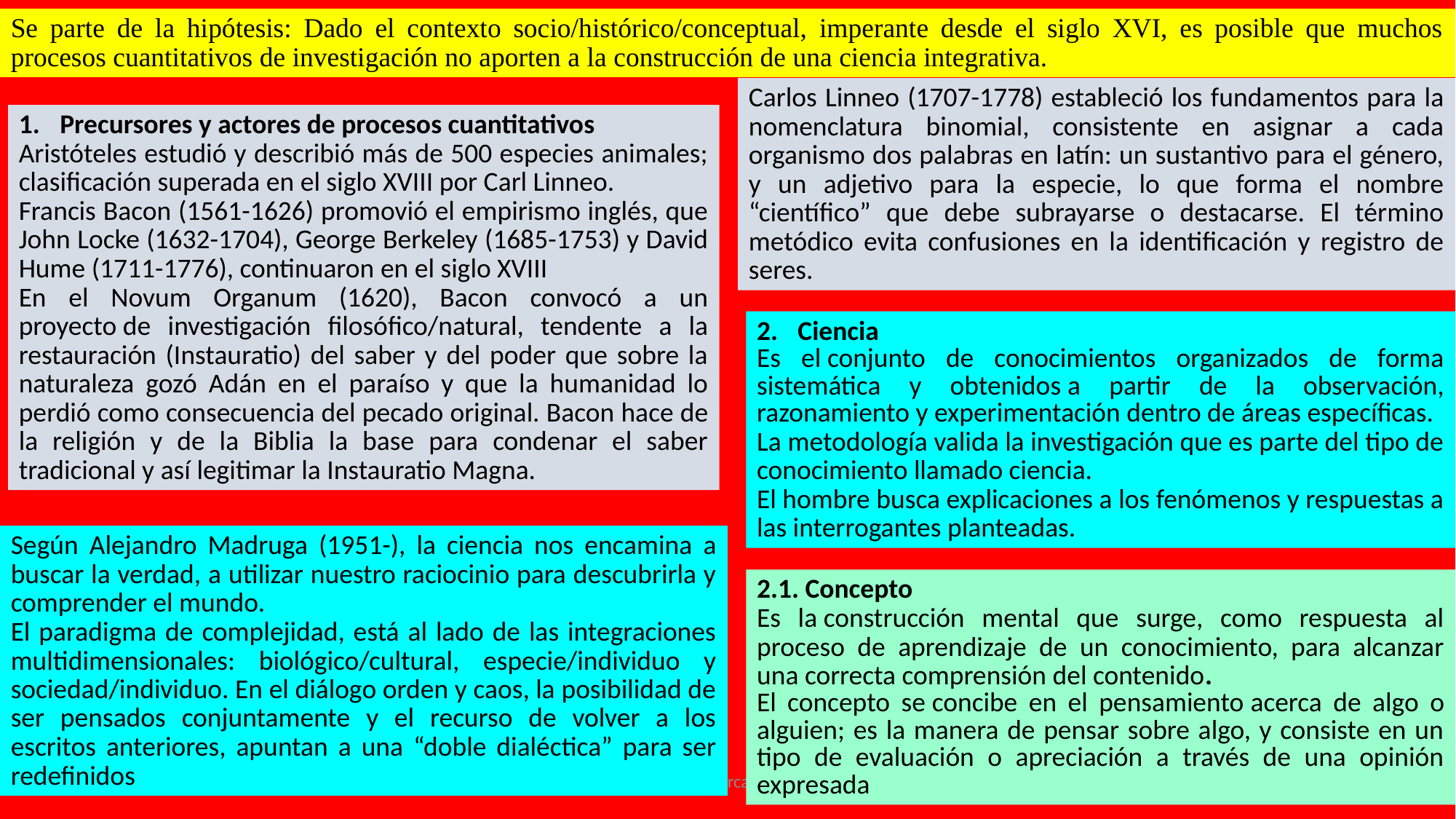

Se parte de la hipótesis: Dado el contexto socio/histórico/conceptual, imperante desde el siglo XVI, es posible que muchos procesos cuantitativos de investigación no aporten a la construcción de una ciencia integrativa.
Carlos Linneo (1707-1778) estableció los fundamentos para la nomenclatura binomial, consistente en asignar a cada organismo dos palabras en latín: un sustantivo para el género, y un adjetivo para la especie, lo que forma el nombre “científico” que debe subrayarse o destacarse. El término metódico evita confusiones en la identificación y registro de seres.
Precursores y actores de procesos cuantitativos
Aristóteles estudió y describió más de 500 especies animales; clasificación superada en el siglo XVIII por Carl Linneo.
Francis Bacon (1561-1626) promovió el empirismo inglés, que John Locke (1632-1704), George Berkeley (1685-1753) y David Hume (1711-1776), continuaron en el siglo XVIII
En el Novum Organum (1620), Bacon convocó a un proyecto de investigación filosófico/natural, tendente a la restauración (Instauratio) del saber y del poder que sobre la naturaleza gozó Adán en el paraíso y que la humanidad lo perdió como consecuencia del pecado original. Bacon hace de la religión y de la Biblia la base para condenar el saber tradicional y así legitimar la Instauratio Magna.
Ciencia
Es el conjunto de conocimientos organizados de forma sistemática y obtenidos a partir de la observación, razonamiento y experimentación dentro de áreas específicas.
La metodología valida la investigación que es parte del tipo de conocimiento llamado ciencia.
El hombre busca explicaciones a los fenómenos y respuestas a las interrogantes planteadas.
Según Alejandro Madruga (1951-), la ciencia nos encamina a buscar la verdad, a utilizar nuestro raciocinio para descubrirla y comprender el mundo.
El paradigma de complejidad, está al lado de las integraciones multidimensionales: biológico/cultural, especie/individuo y sociedad/individuo. En el diálogo orden y caos, la posibilidad de ser pensados conjuntamente y el recurso de volver a los escritos anteriores, apuntan a una “doble dialéctica” para ser redefinidos
2.1. Concepto
Es la construcción mental que surge, como respuesta al proceso de aprendizaje de un conocimiento, para alcanzar una correcta comprensión del contenido.
El concepto se concibe en el pensamiento acerca de algo o alguien; es la manera de pensar sobre algo, y consiste en un tipo de evaluación o apreciación a través de una opinión expresada
Ramón R. Abarca Fernández